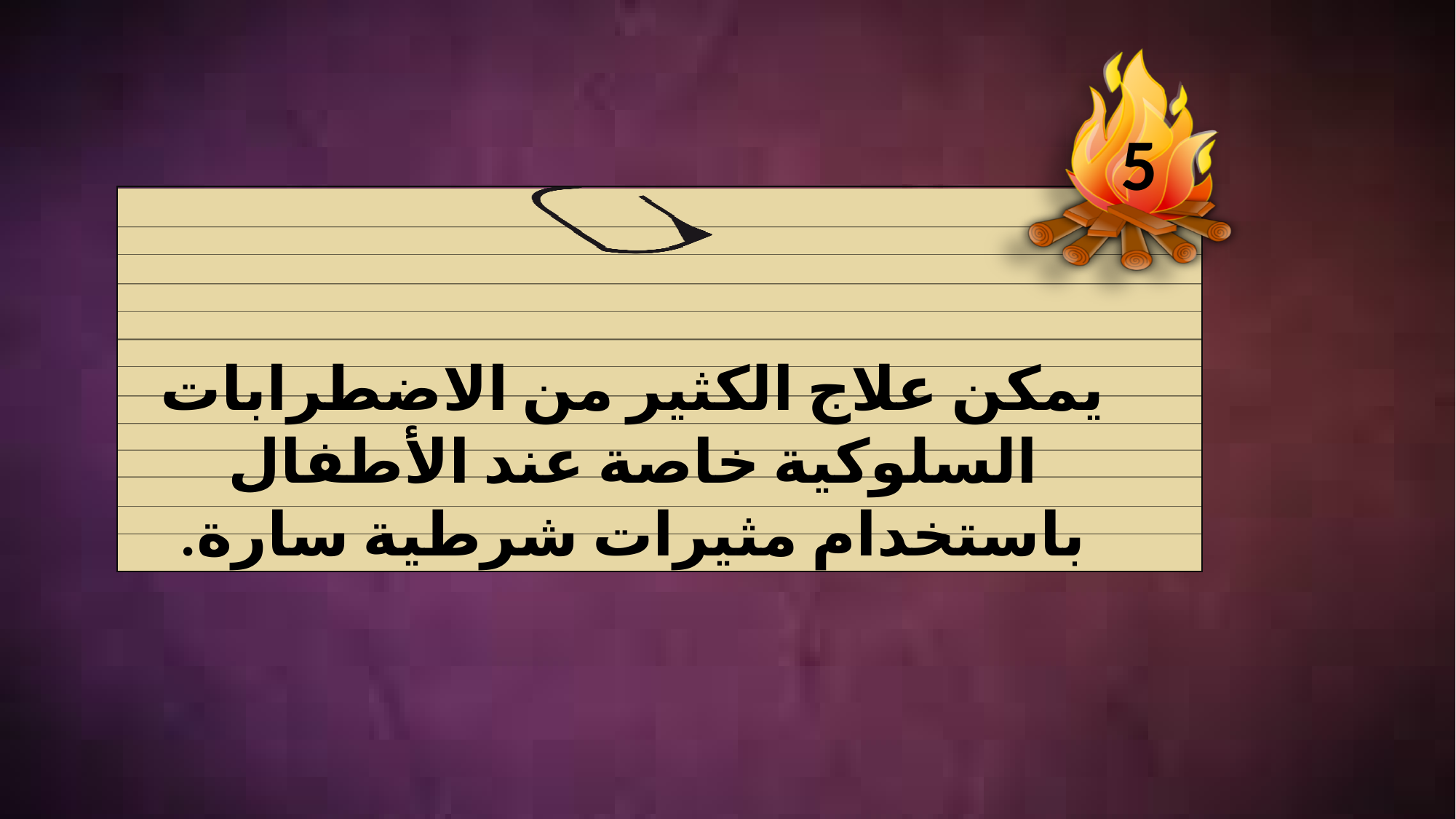

5

يمكن علاج الكثير من الاضطرابات السلوكية خاصة عند الأطفال باستخدام مثيرات شرطية سارة.